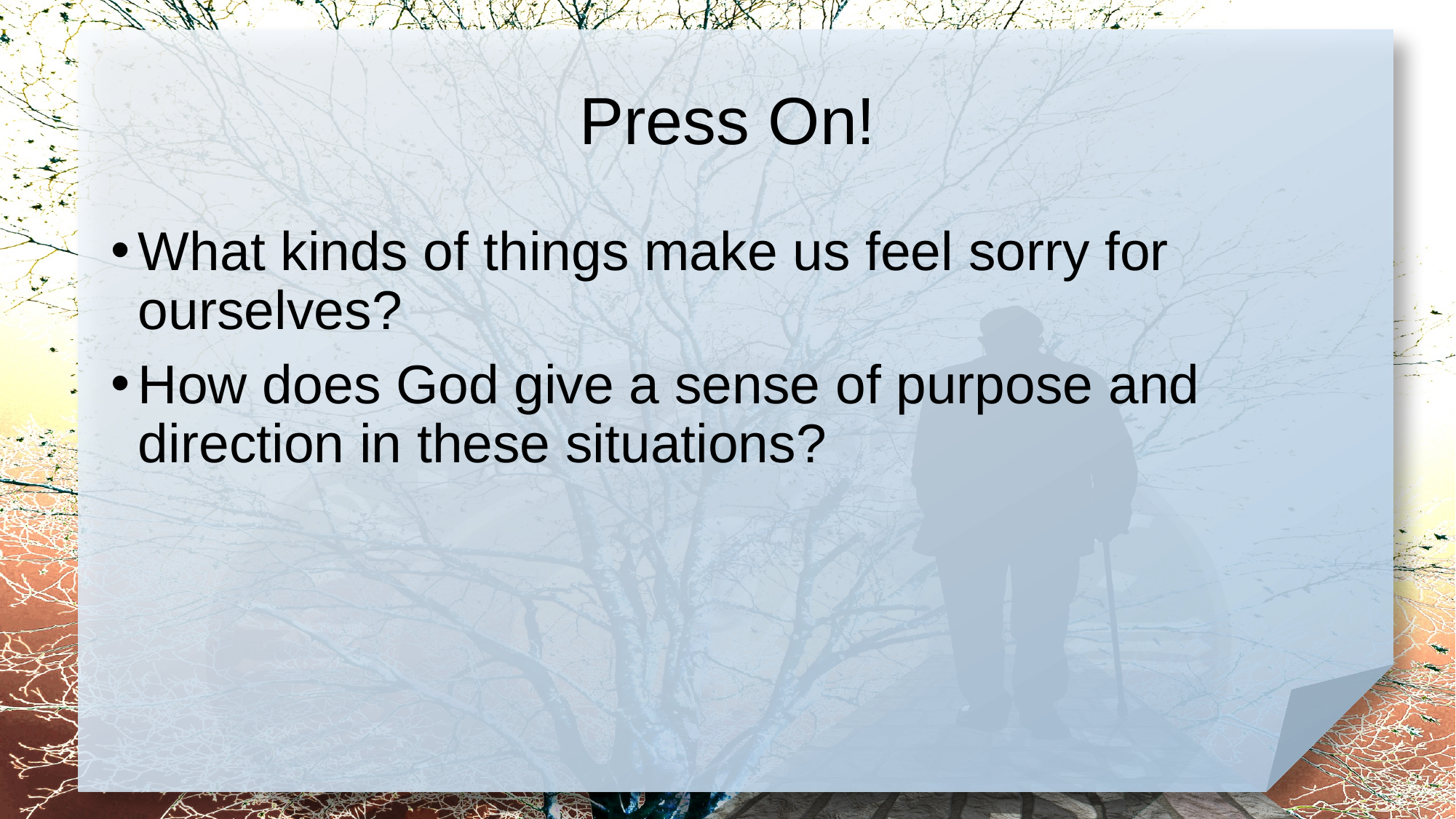

# Press On!
What kinds of things make us feel sorry for ourselves?
How does God give a sense of purpose and direction in these situations?